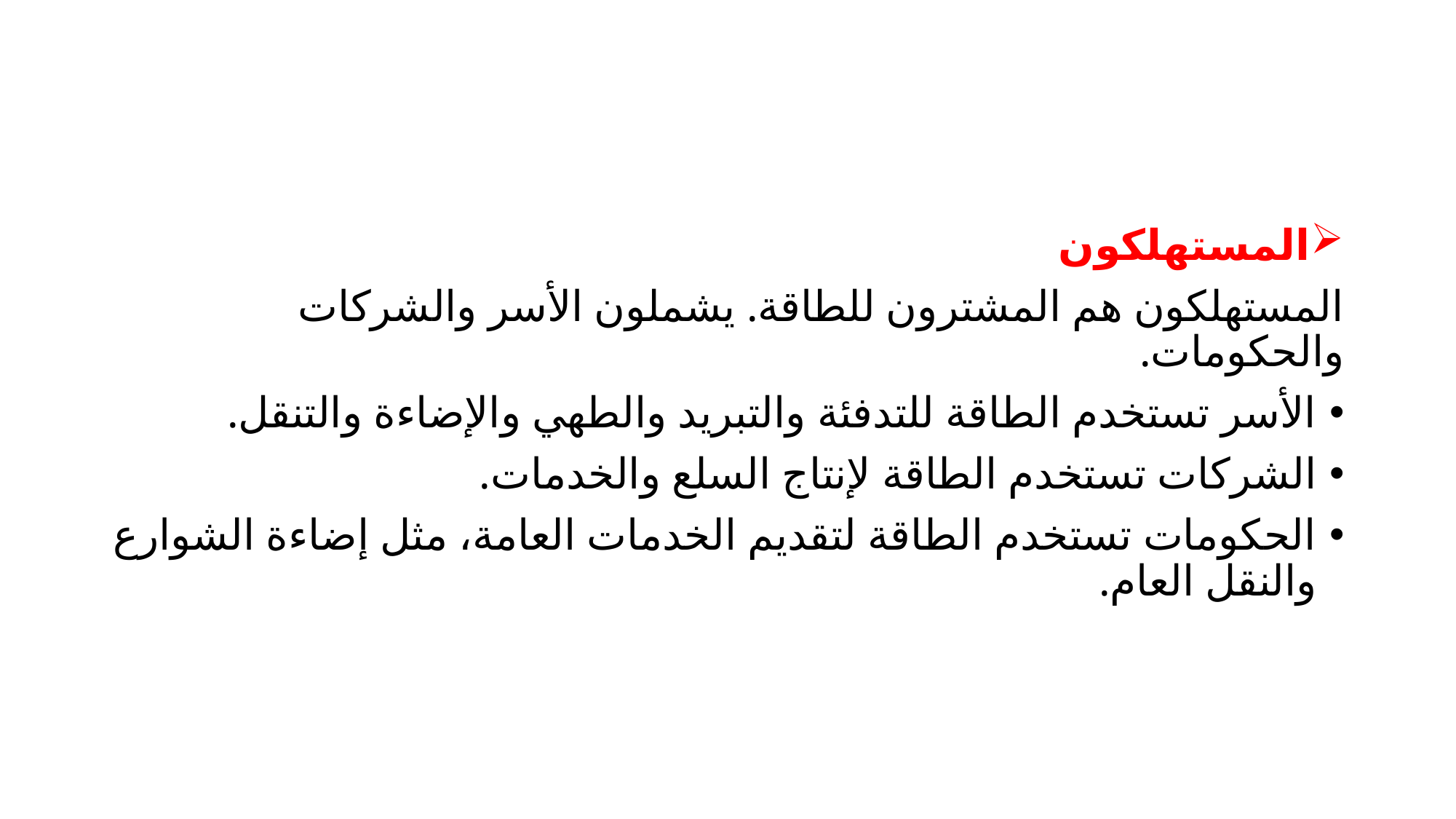

المستهلكون
المستهلكون هم المشترون للطاقة. يشملون الأسر والشركات والحكومات.
الأسر تستخدم الطاقة للتدفئة والتبريد والطهي والإضاءة والتنقل.
الشركات تستخدم الطاقة لإنتاج السلع والخدمات.
الحكومات تستخدم الطاقة لتقديم الخدمات العامة، مثل إضاءة الشوارع والنقل العام.